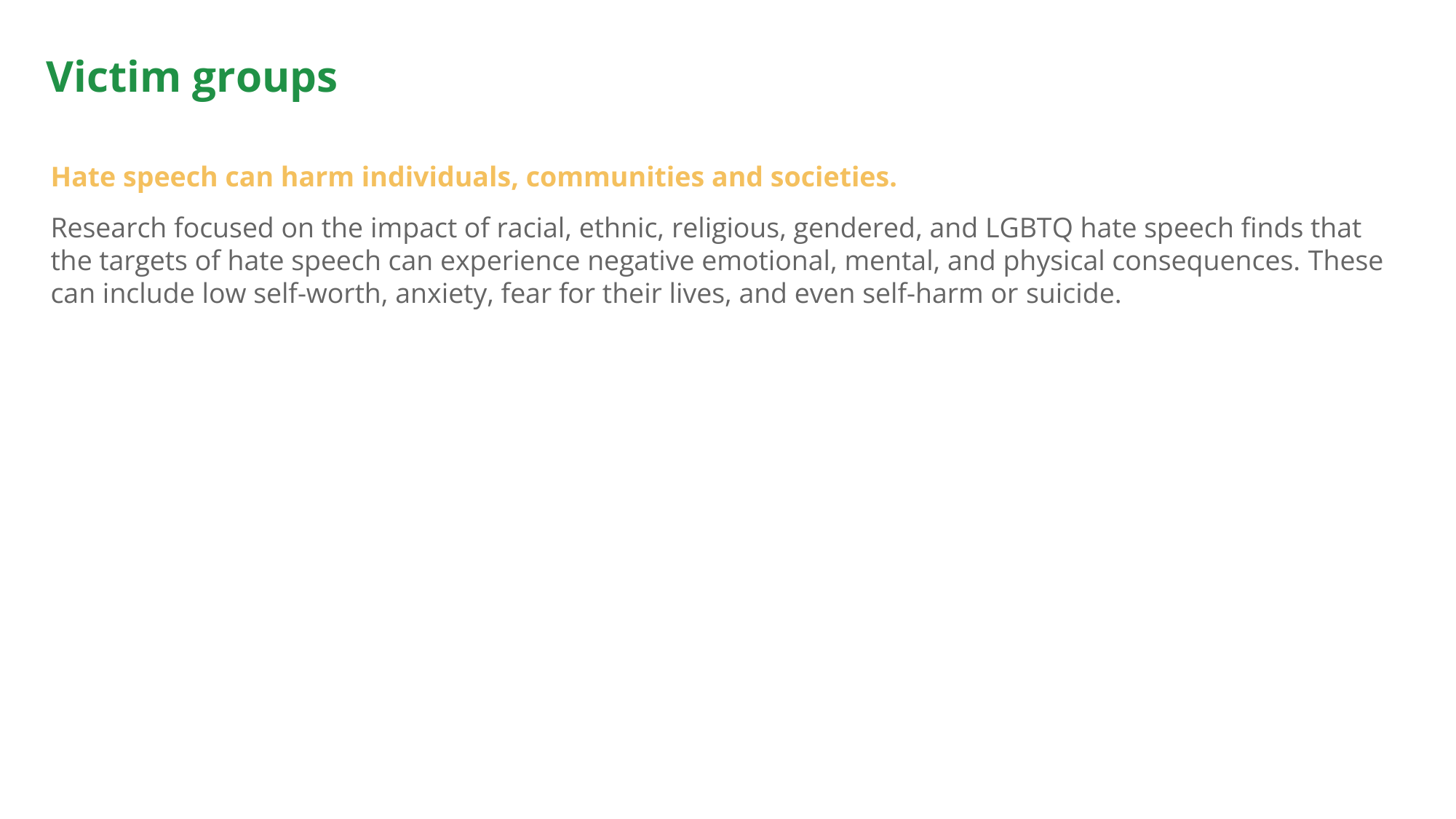

# Victim groups
Hate speech can harm individuals, communities and societies.
Research focused on the impact of racial, ethnic, religious, gendered, and LGBTQ hate speech finds that the targets of hate speech can experience negative emotional, mental, and physical consequences. These can include low self-worth, anxiety, fear for their lives, and even self-harm or suicide.